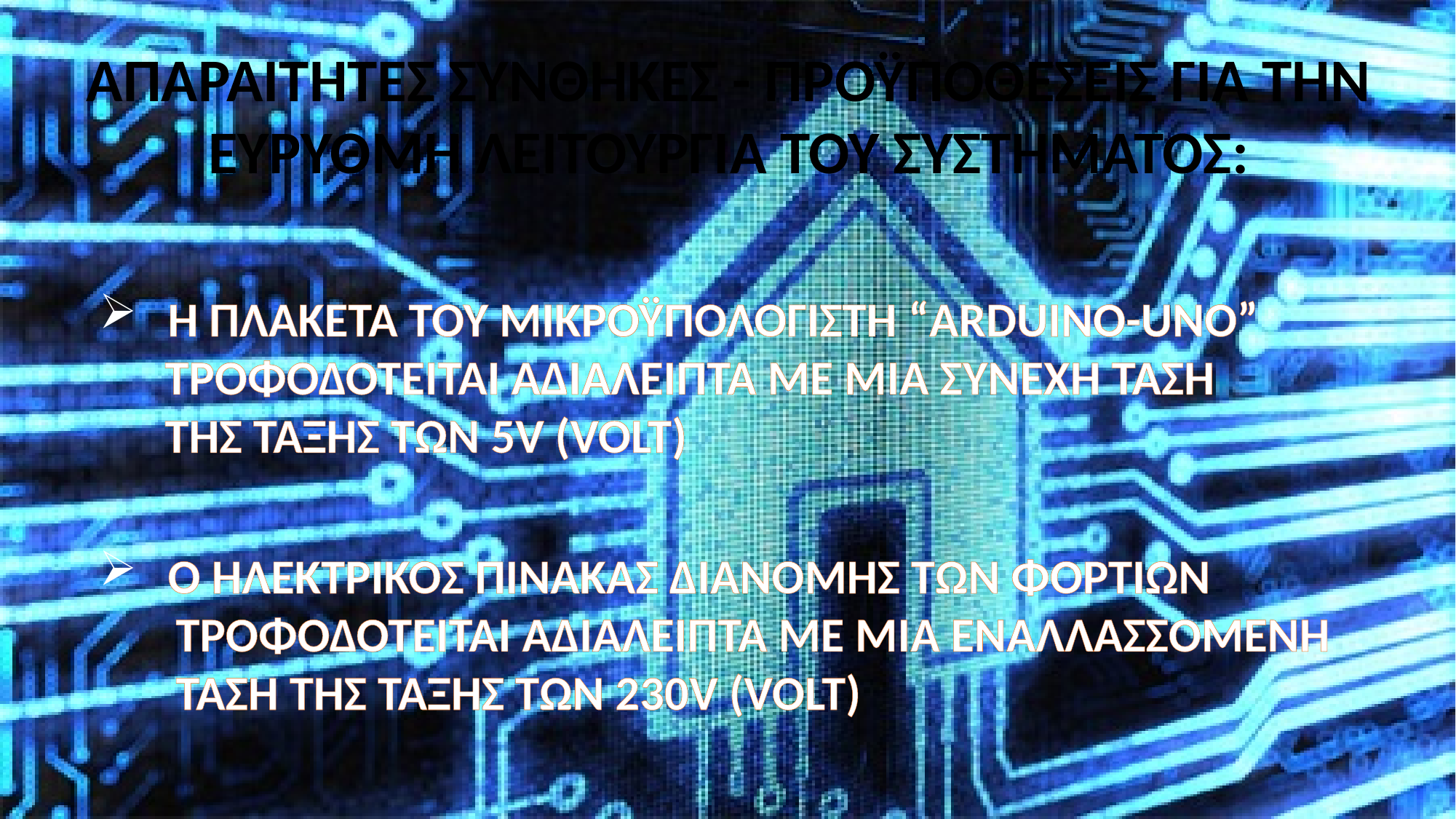

ΑΠΑΡΑΙΤΗΤΕΣ ΣΥΝΘΗΚΕΣ - ΠΡΟΫΠΟΘΕΣΕΙΣ ΓΙΑ ΤΗΝ
ΕΥΡΥΘΜΗ ΛΕΙΤΟΥΡΓΙΑ ΤΟΥ ΣΥΣΤΗΜΑΤΟΣ:
Η ΠΛΑΚΕΤΑ ΤΟΥ ΜΙΚΡΟΫΠΟΛΟΓΙΣΤΗ “ARDUINO-UNO”
      ΤΡΟΦΟΔΟΤΕΙΤΑΙ ΑΔΙΑΛΕΙΠΤΑ ΜΕ ΜΙΑ ΣΥΝΕΧΗ ΤΑΣΗ
      ΤΗΣ ΤΑΞΗΣ ΤΩΝ 5V (VOLT)
Ο ΗΛΕΚΤΡΙΚΟΣ ΠΙΝΑΚΑΣ ΔΙΑΝΟΜΗΣ ΤΩΝ ΦΟΡΤΙΩΝ
       ΤΡΟΦΟΔΟΤΕΙΤΑΙ ΑΔΙΑΛΕΙΠΤΑ ΜΕ ΜΙΑ ΕΝΑΛΛΑΣΣΟΜΕΝΗ
       ΤΑΣΗ ΤΗΣ ΤΑΞΗΣ ΤΩΝ 230V (VOLT)